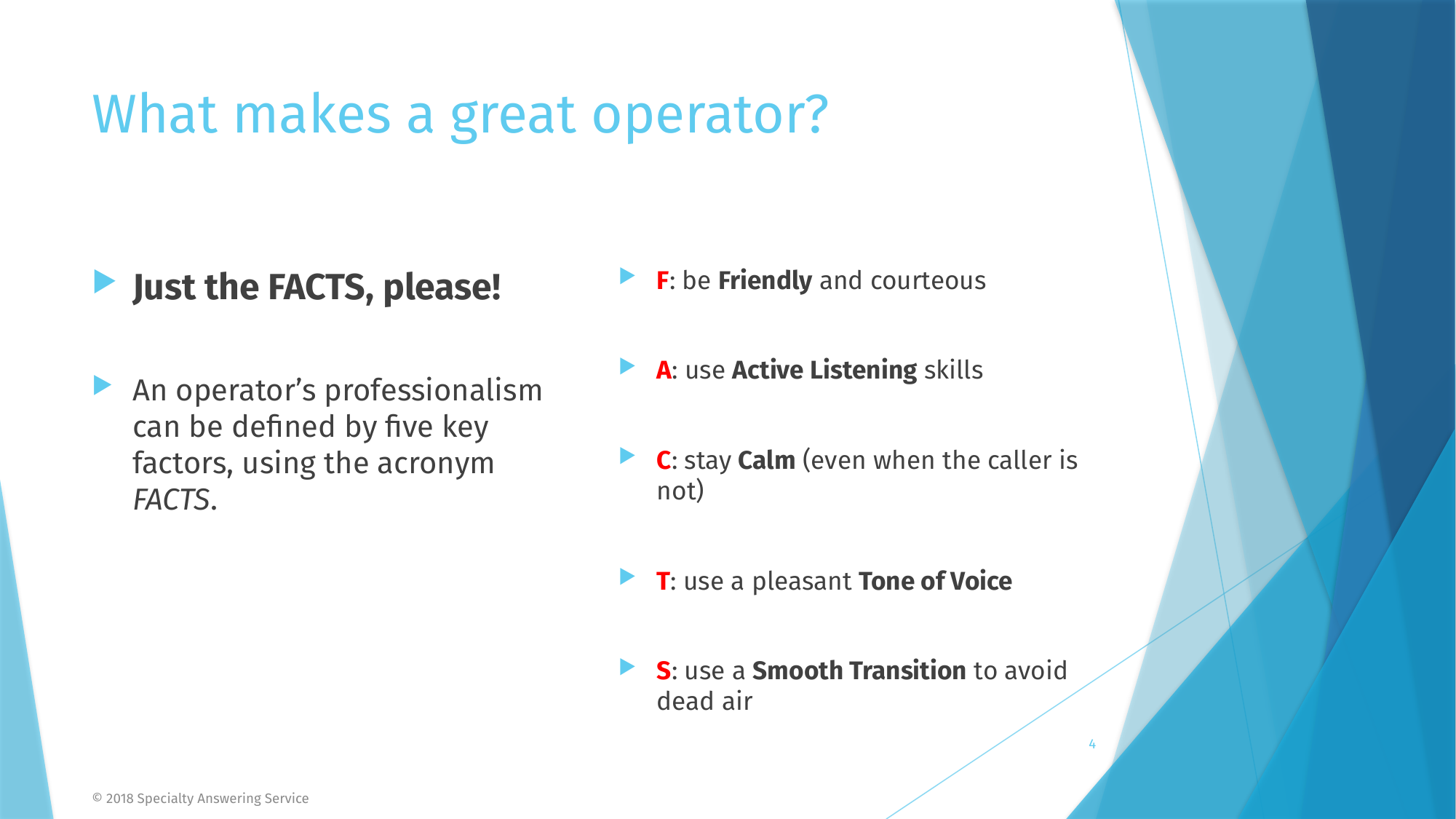

# What makes a great operator?
Just the FACTS, please!

An operator’s professionalism can be defined by five key factors, using the acronym FACTS.

F: be Friendly and courteous

A: use Active Listening skills

C: stay Calm (even when the caller is not)

T: use a pleasant Tone of Voice

S: use a Smooth Transition to avoid dead air

4
© 2018 Specialty Answering Service